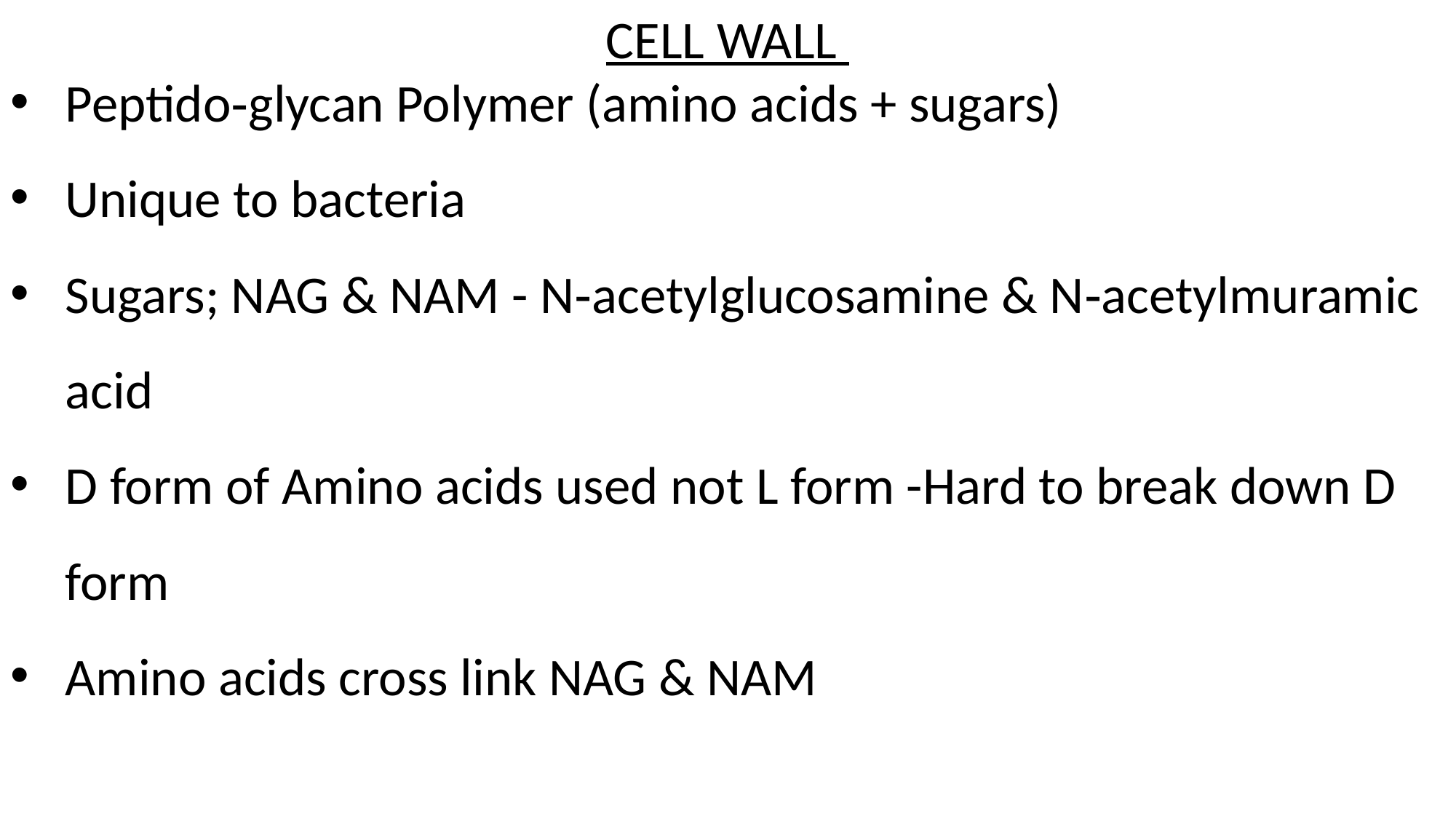

CELL WALL
Peptido‐glycan Polymer (amino acids + sugars)
Unique to bacteria
Sugars; NAG & NAM - N‐acetylglucosamine & N‐acetylmuramic acid
D form of Amino acids used not L form -Hard to break down D form
Amino acids cross link NAG & NAM